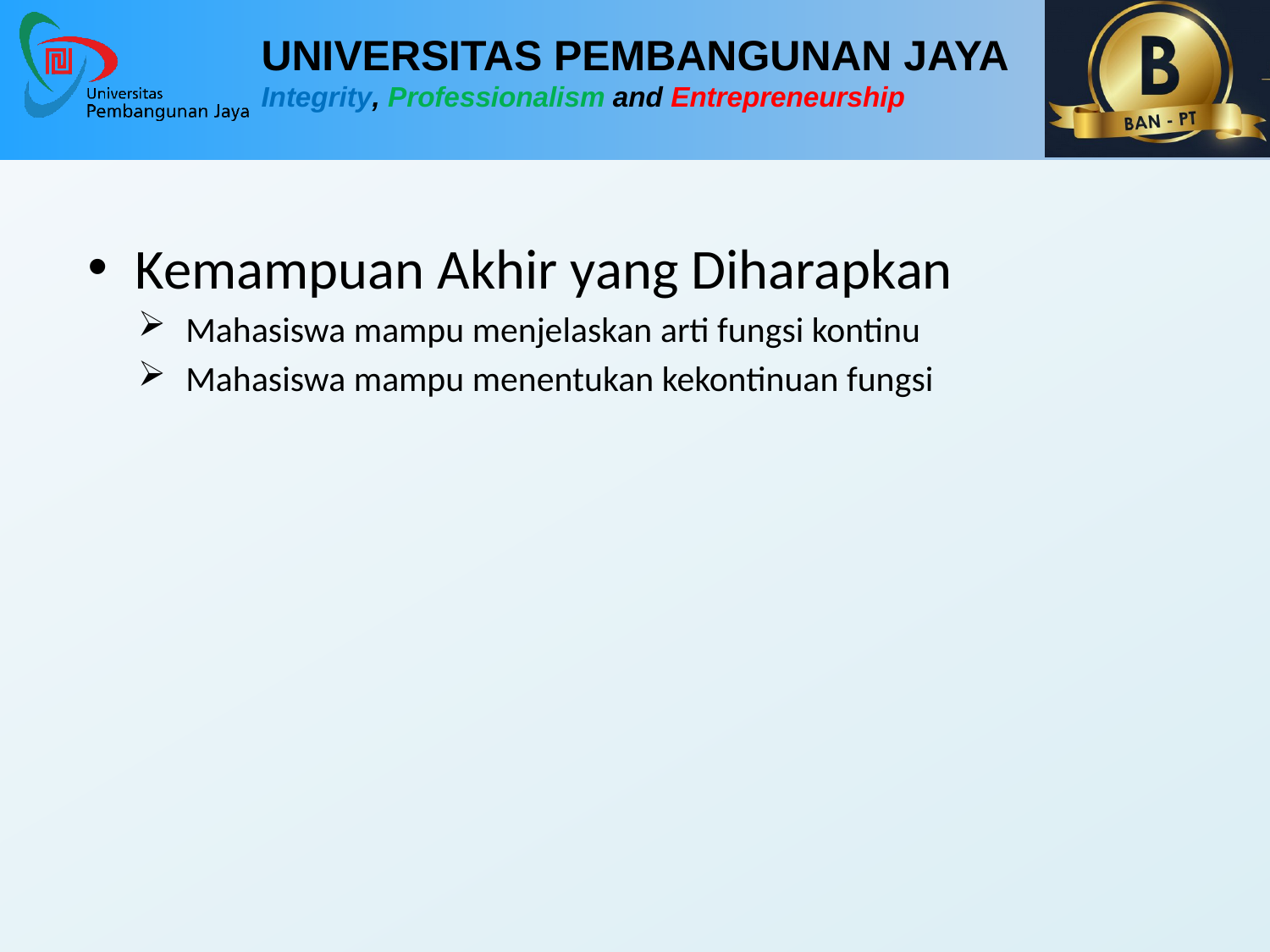

Kemampuan Akhir yang Diharapkan
Mahasiswa mampu menjelaskan arti fungsi kontinu
Mahasiswa mampu menentukan kekontinuan fungsi